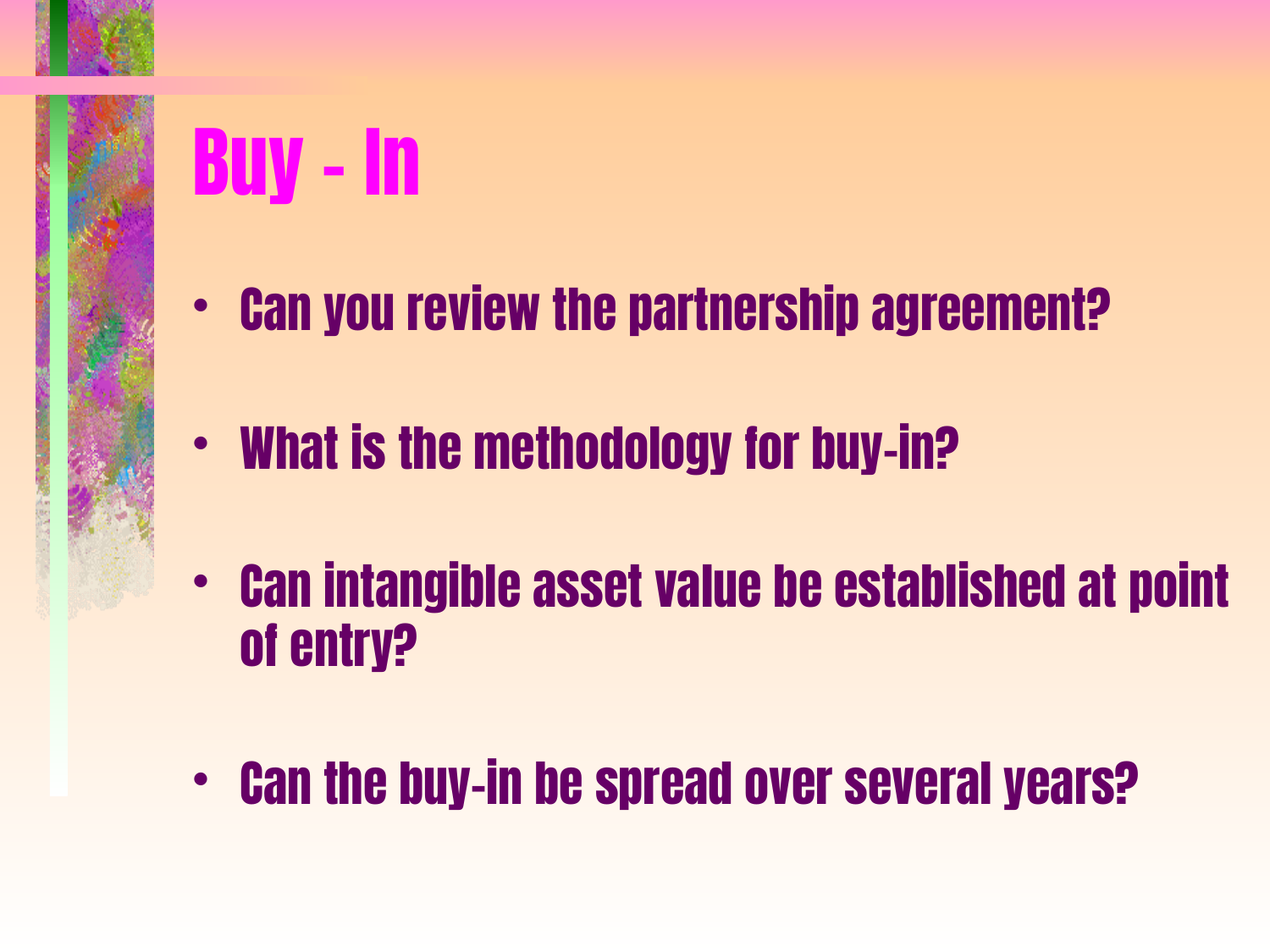

# Buy - In
Can you review the partnership agreement?

What is the methodology for buy-in?

Can intangible asset value be established at point of entry?

Can the buy-in be spread over several years?